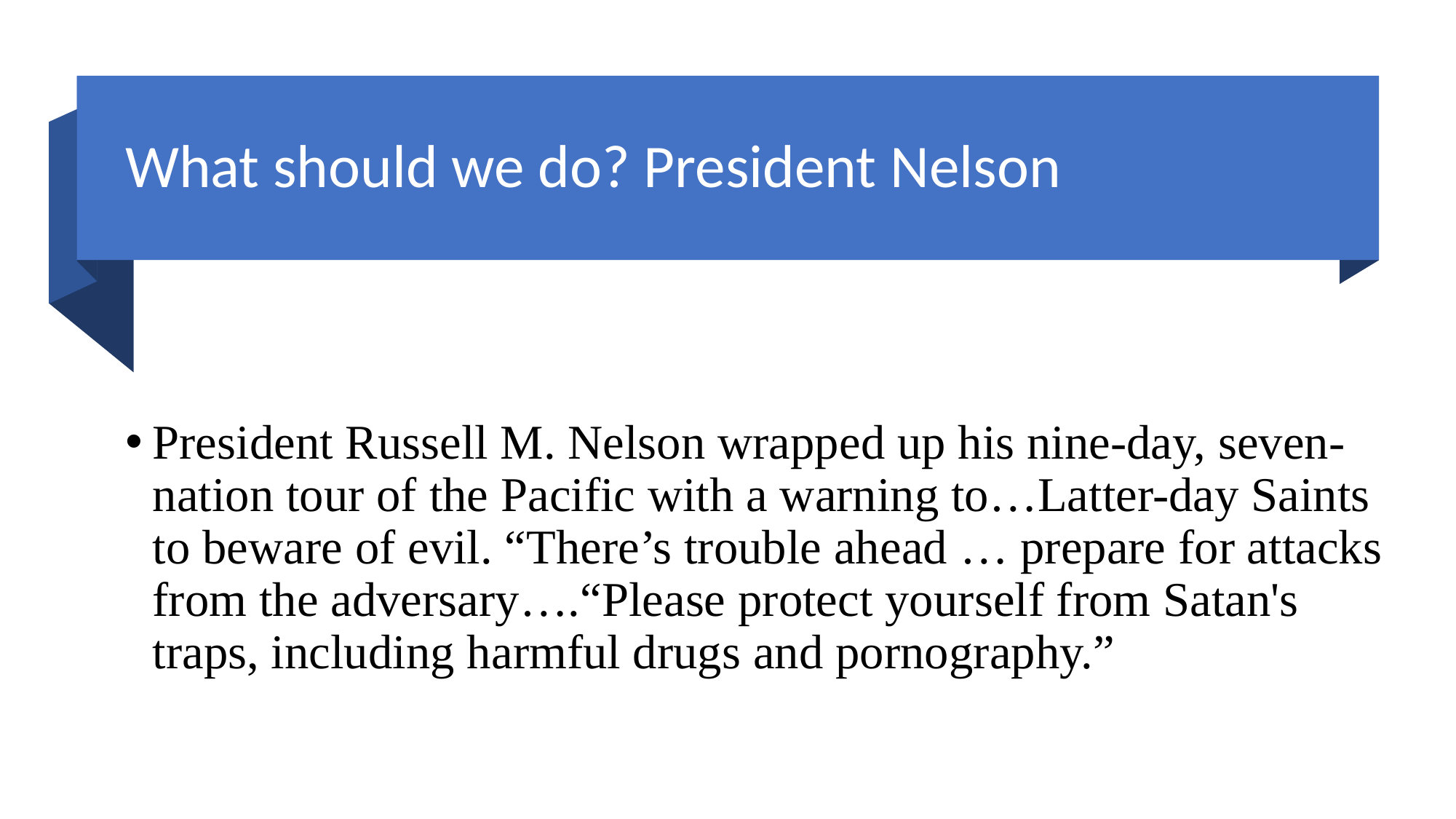

# What should we do? President Nelson

President Russell M. Nelson wrapped up his nine-day, seven-nation tour of the Pacific with a warning to…Latter-day Saints to beware of evil. “There’s trouble ahead … prepare for attacks from the adversary….“Please protect yourself from Satan's traps, including harmful drugs and pornography.”